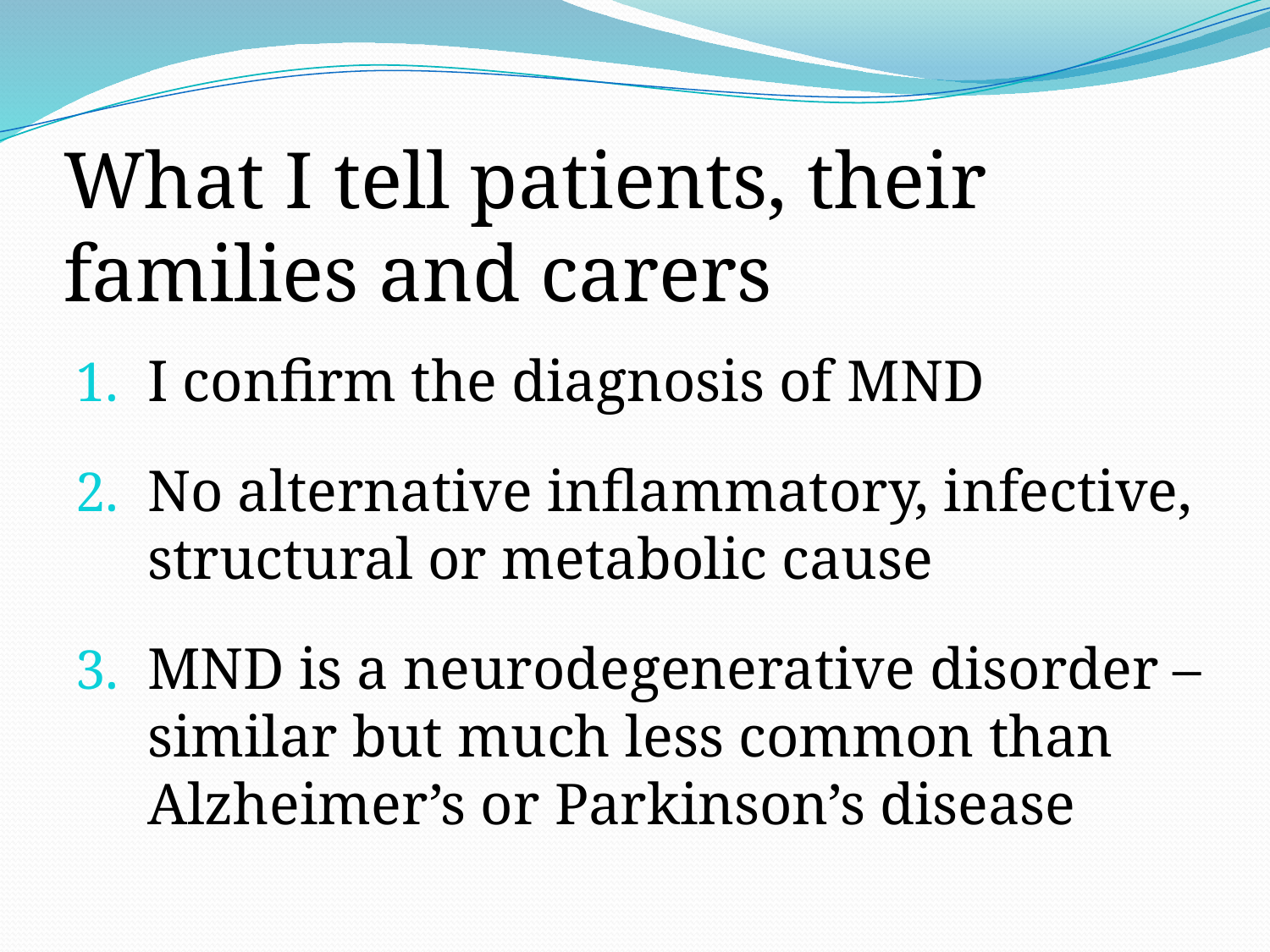

# What I tell patients, their families and carers
I confirm the diagnosis of MND

No alternative inflammatory, infective, structural or metabolic cause

MND is a neurodegenerative disorder – similar but much less common than Alzheimer’s or Parkinson’s disease